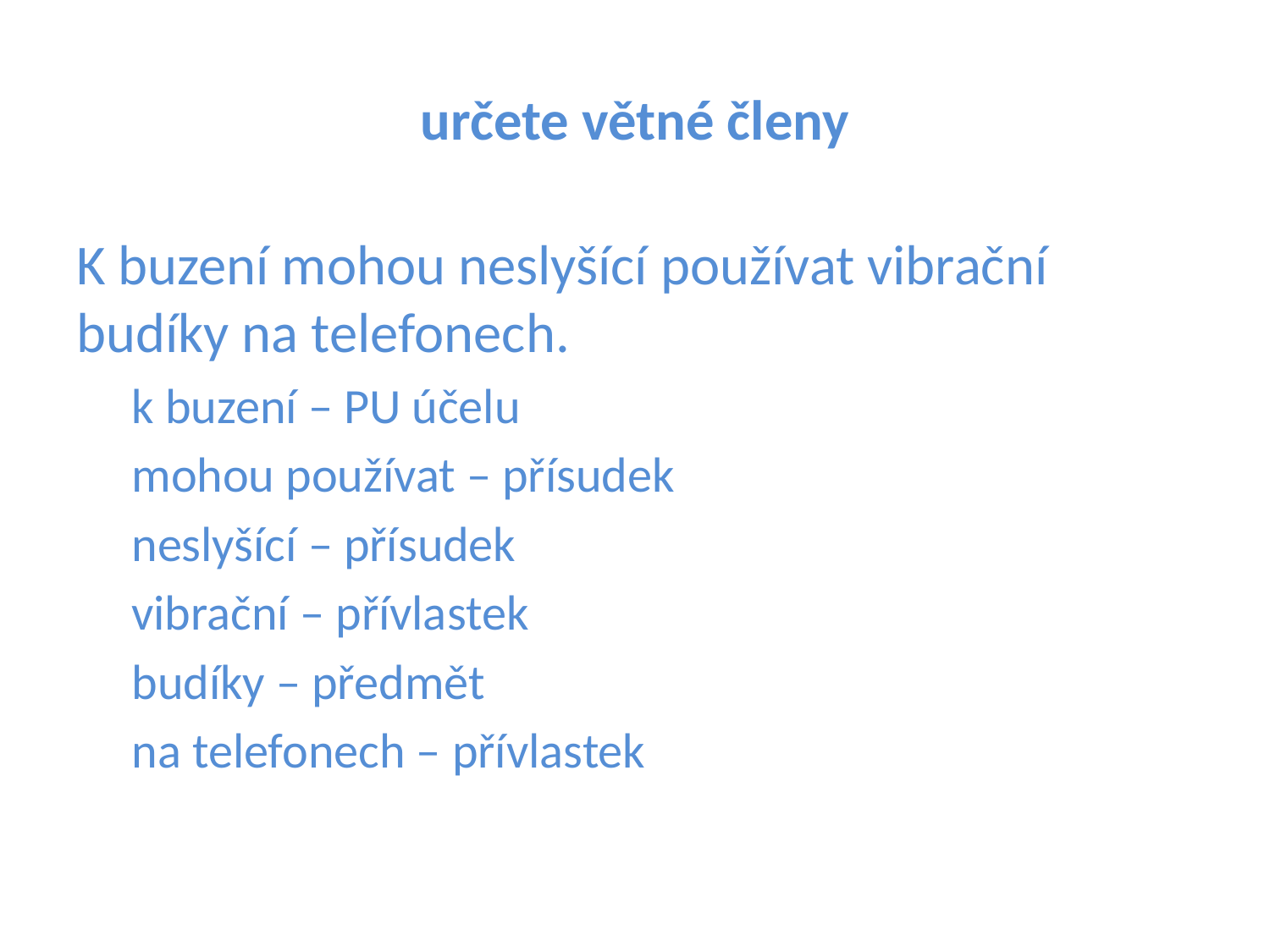

# určete větné členy
K buzení mohou neslyšící používat vibrační budíky na telefonech.
k buzení – PU účelu
mohou používat – přísudek
neslyšící – přísudek
vibrační – přívlastek
budíky – předmět
na telefonech – přívlastek